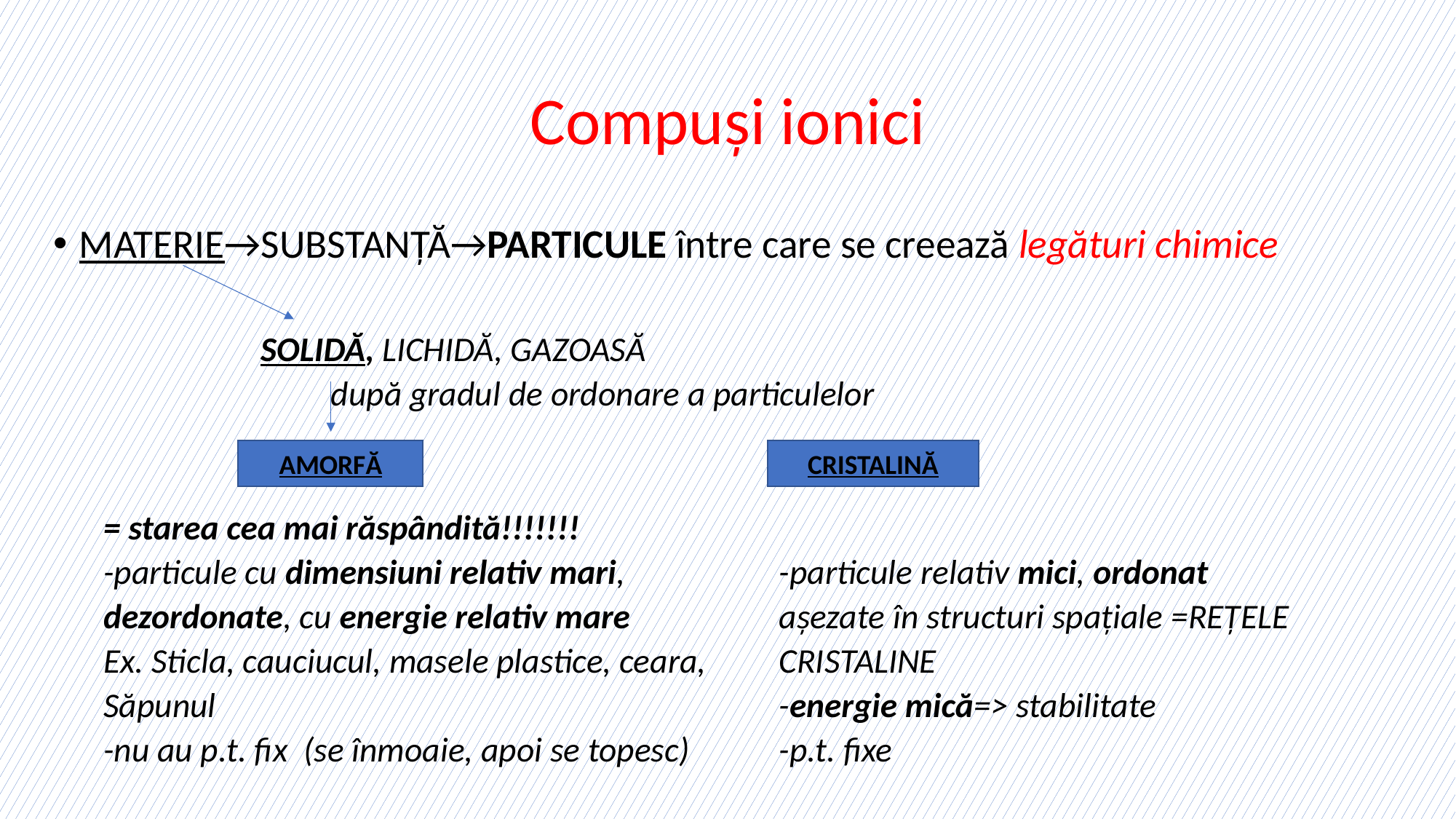

# Compuși ionici
MATERIE→SUBSTANȚĂ→PARTICULE între care se creează legături chimice

SOLIDĂ, LICHIDĂ, GAZOASĂ
         după gradul de ordonare a particulelor

							= starea cea mai răspândită!!!!!!!
-particule cu dimensiuni relativ mari, 		-particule relativ mici, ordonat
dezordonate, cu energie relativ mare		așezate în structuri spațiale =REȚELE
Ex. Sticla, cauciucul, masele plastice, ceara, 	CRISTALINE
Săpunul						-energie mică=> stabilitate
-nu au p.t. fix  (se înmoaie, apoi se topesc)	-p.t. fixe

AMORFĂ
CRISTALINĂ